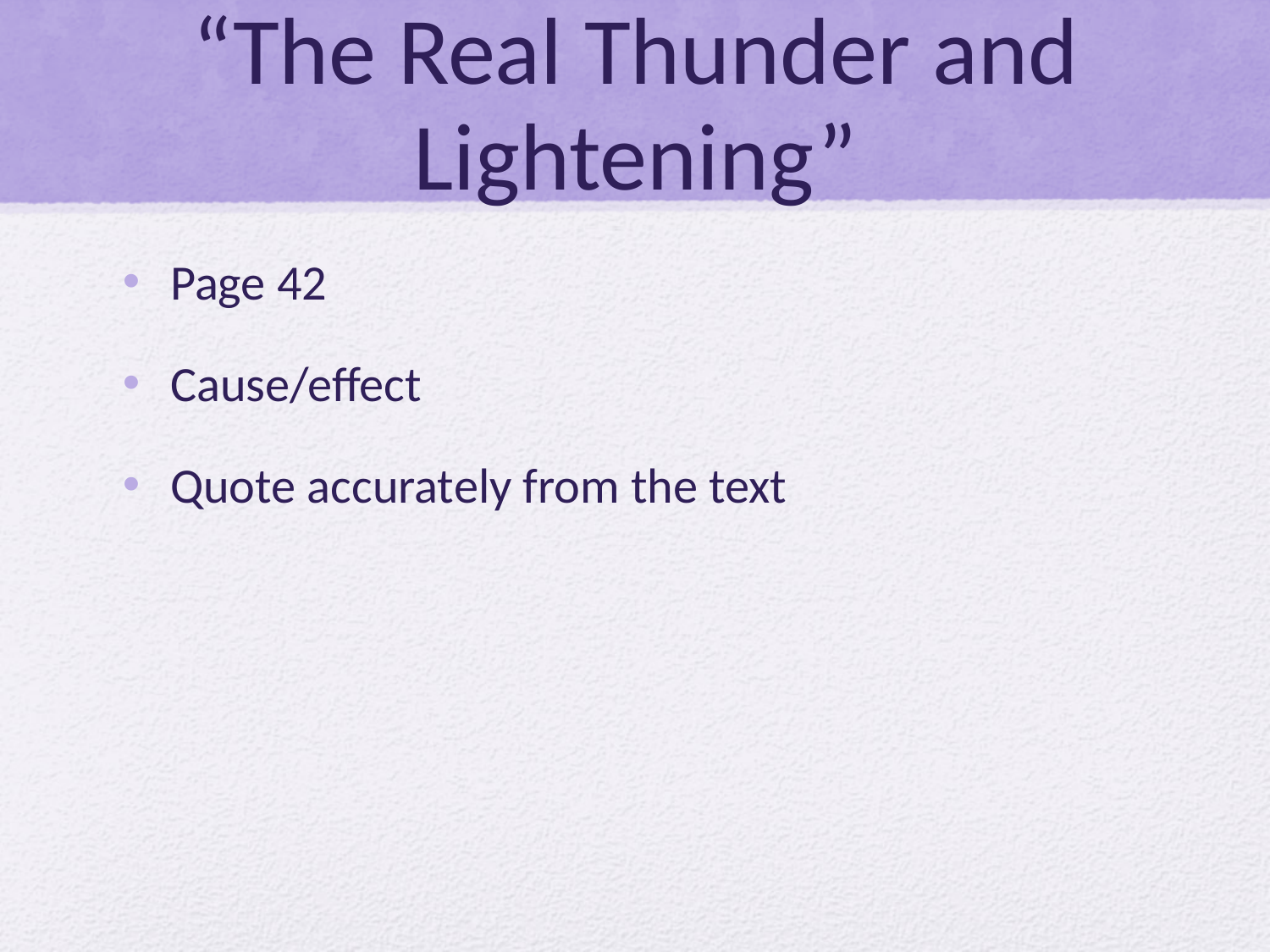

# “The Real Thunder and Lightening”
Page 42
Cause/effect
Quote accurately from the text